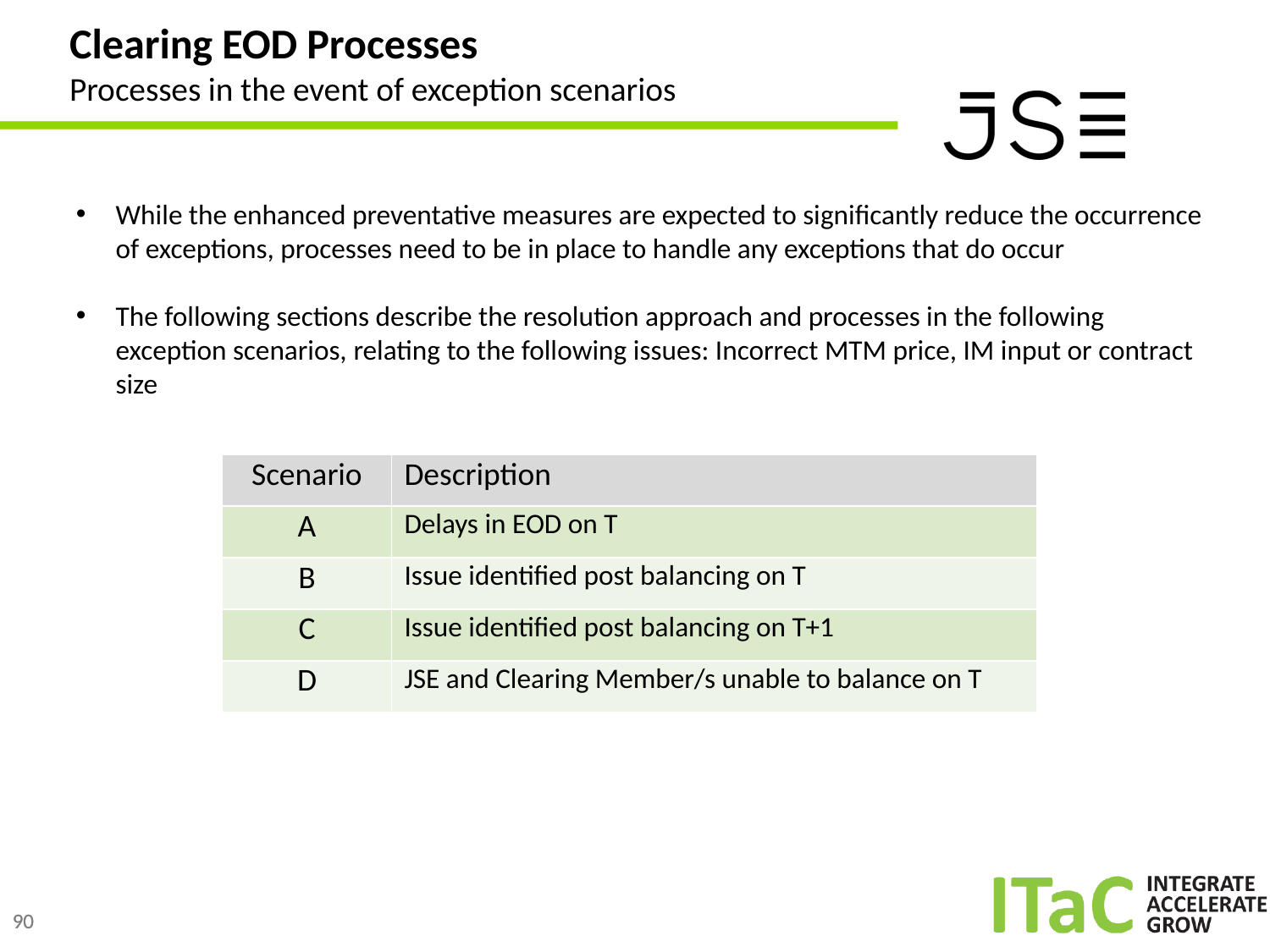

# Clearing EOD Processes Processes in the event of exception scenarios
While the enhanced preventative measures are expected to significantly reduce the occurrence of exceptions, processes need to be in place to handle any exceptions that do occur

The following sections describe the resolution approach and processes in the following exception scenarios, relating to the following issues: Incorrect MTM price, IM input or contract size

| Scenario | Description |
| --- | --- |
| A | Delays in EOD on T |
| B | Issue identified post balancing on T |
| C | Issue identified post balancing on T+1 |
| D | JSE and Clearing Member/s unable to balance on T |